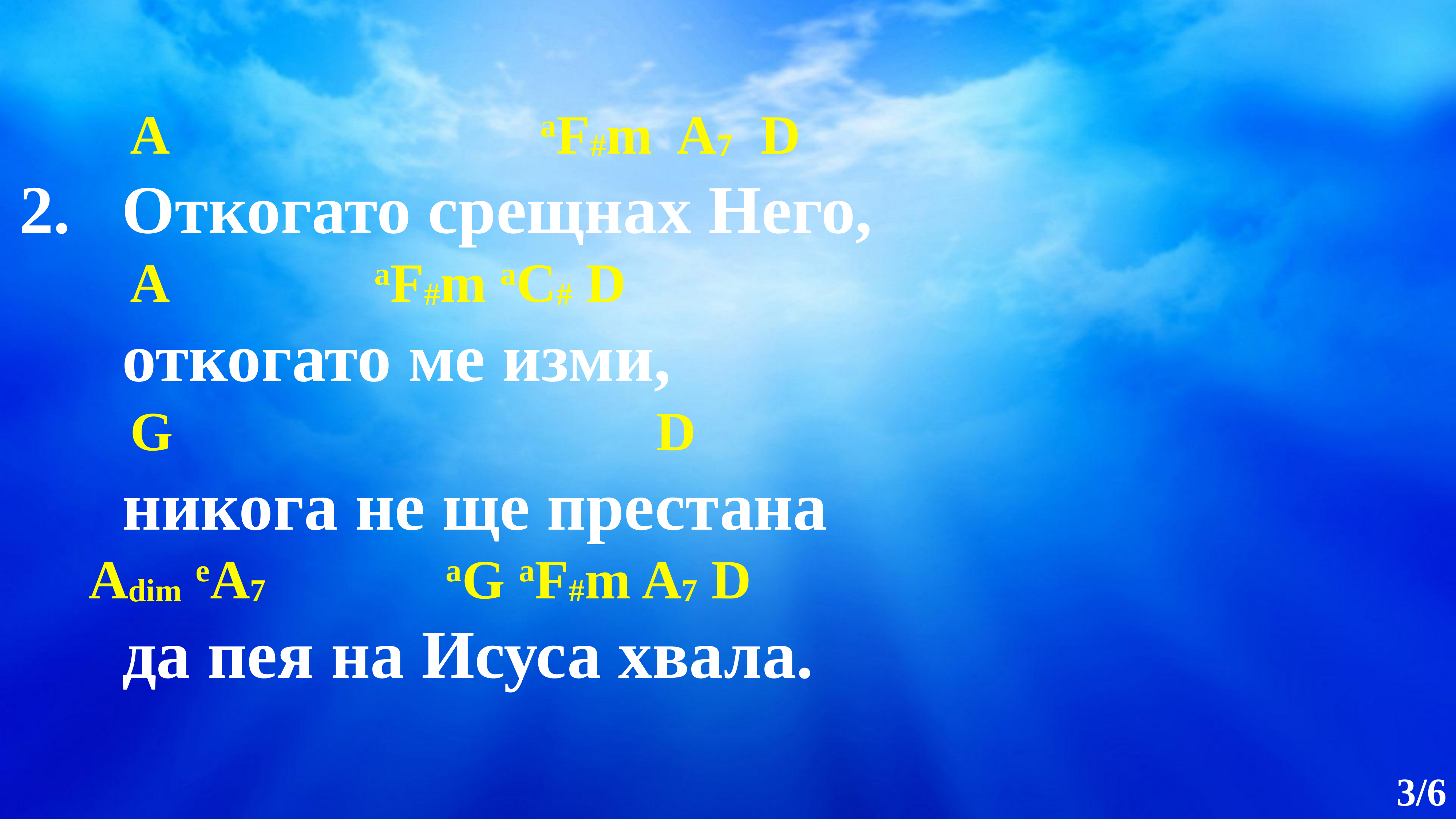

A                           aF#m  A7  D
2.   Откогато срещнах Него,
        A               aF#m aC# D
      откогато ме изми,
        G                                   D
      никога не ще престана
     Adim eA7             aG aF#m A7 D
      да пея на Исуса хвала.
3/6